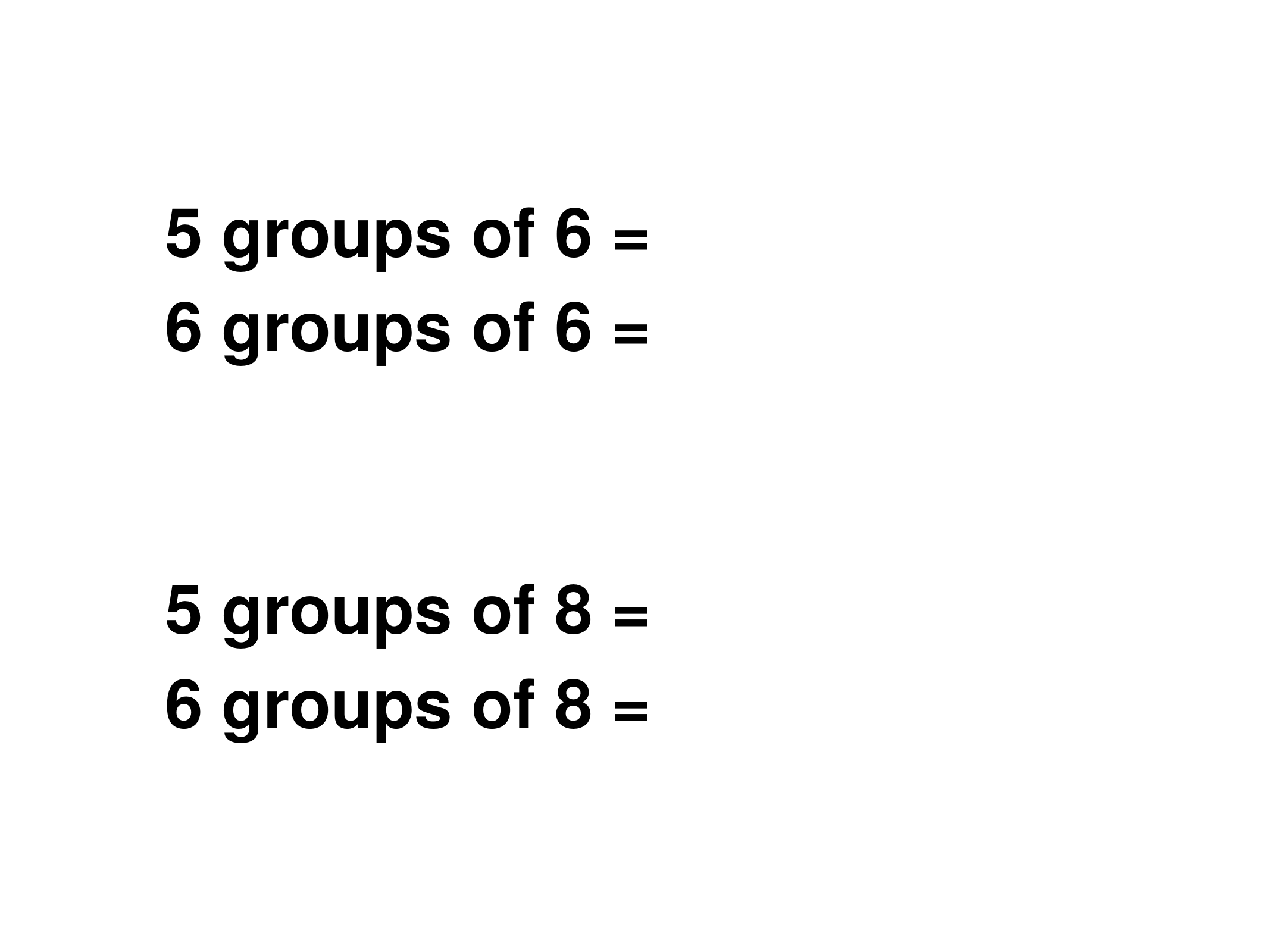

5 groups of 6 =
6 groups of 6 =

5 groups of 8 =
6 groups of 8 =